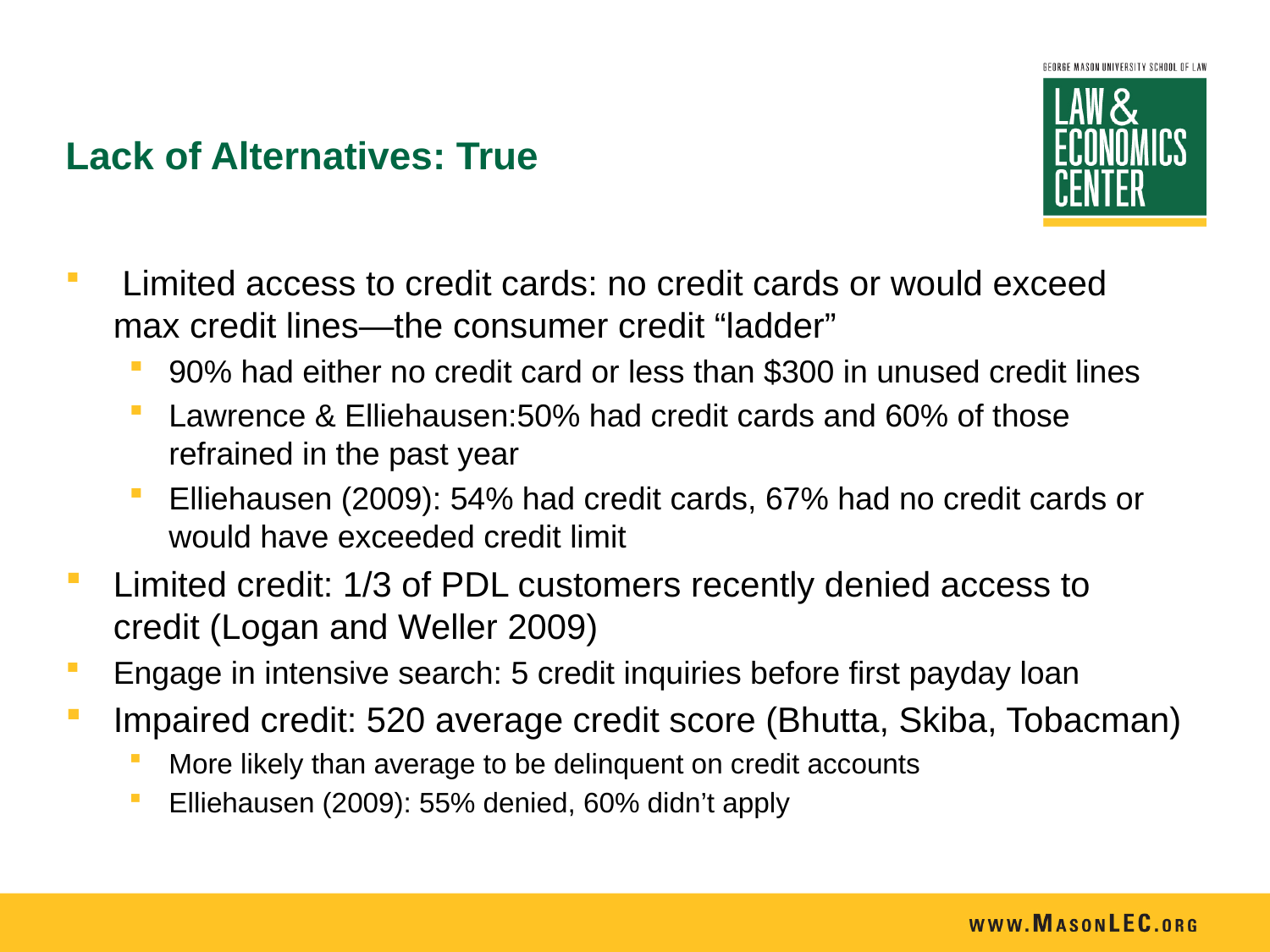

# Lack of Alternatives: True
 Limited access to credit cards: no credit cards or would exceed max credit lines—the consumer credit “ladder”
90% had either no credit card or less than $300 in unused credit lines
Lawrence & Elliehausen:50% had credit cards and 60% of those refrained in the past year
Elliehausen (2009): 54% had credit cards, 67% had no credit cards or would have exceeded credit limit
Limited credit: 1/3 of PDL customers recently denied access to credit (Logan and Weller 2009)
Engage in intensive search: 5 credit inquiries before first payday loan
Impaired credit: 520 average credit score (Bhutta, Skiba, Tobacman)
More likely than average to be delinquent on credit accounts
Elliehausen (2009): 55% denied, 60% didn’t apply